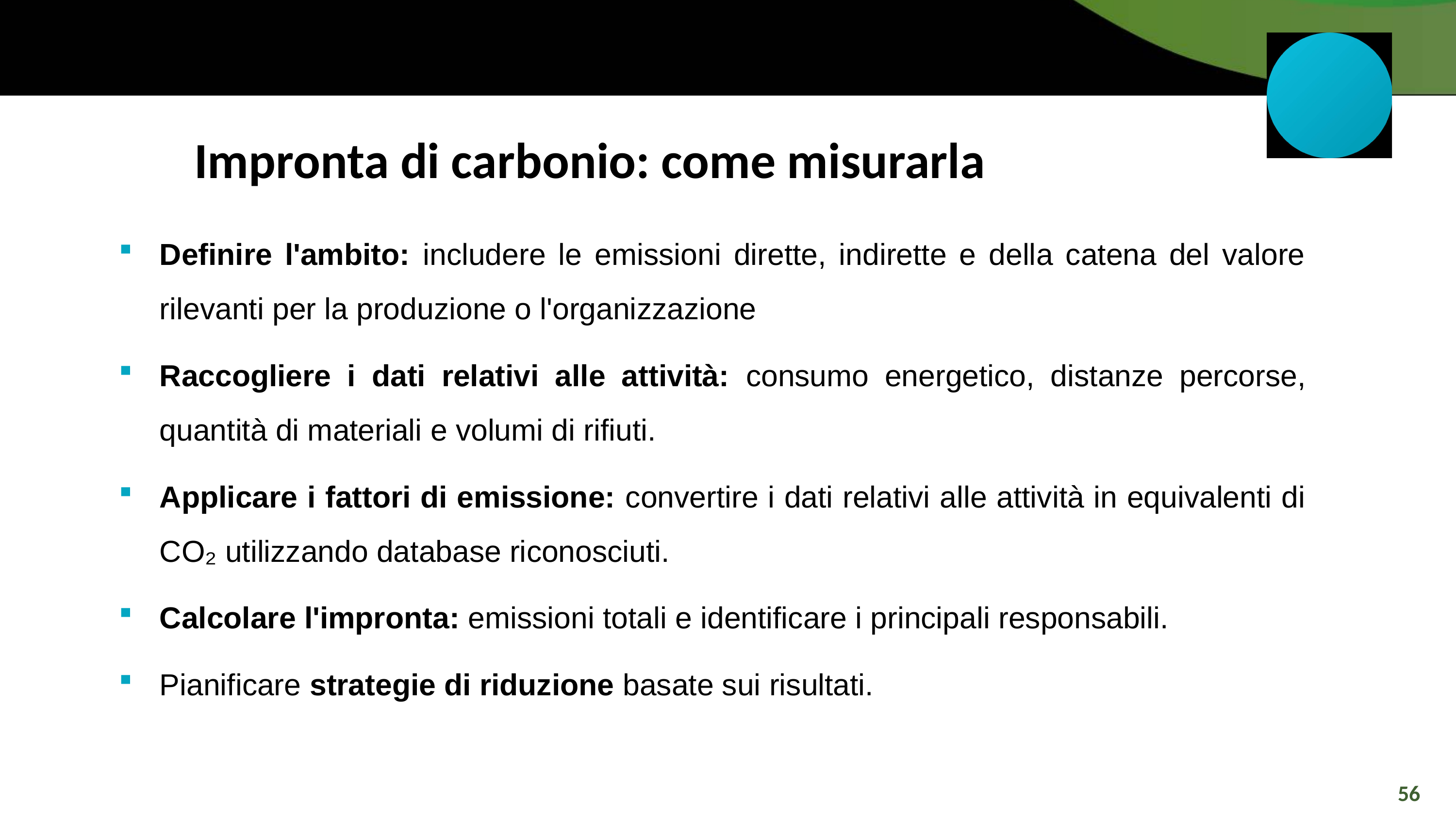

Impronta di carbonio: come misurarla
Definire l'ambito: includere le emissioni dirette, indirette e della catena del valore rilevanti per la produzione o l'organizzazione
Raccogliere i dati relativi alle attività: consumo energetico, distanze percorse, quantità di materiali e volumi di rifiuti.
Applicare i fattori di emissione: convertire i dati relativi alle attività in equivalenti di CO₂ utilizzando database riconosciuti.
Calcolare l'impronta: emissioni totali e identificare i principali responsabili.
Pianificare strategie di riduzione basate sui risultati.
56